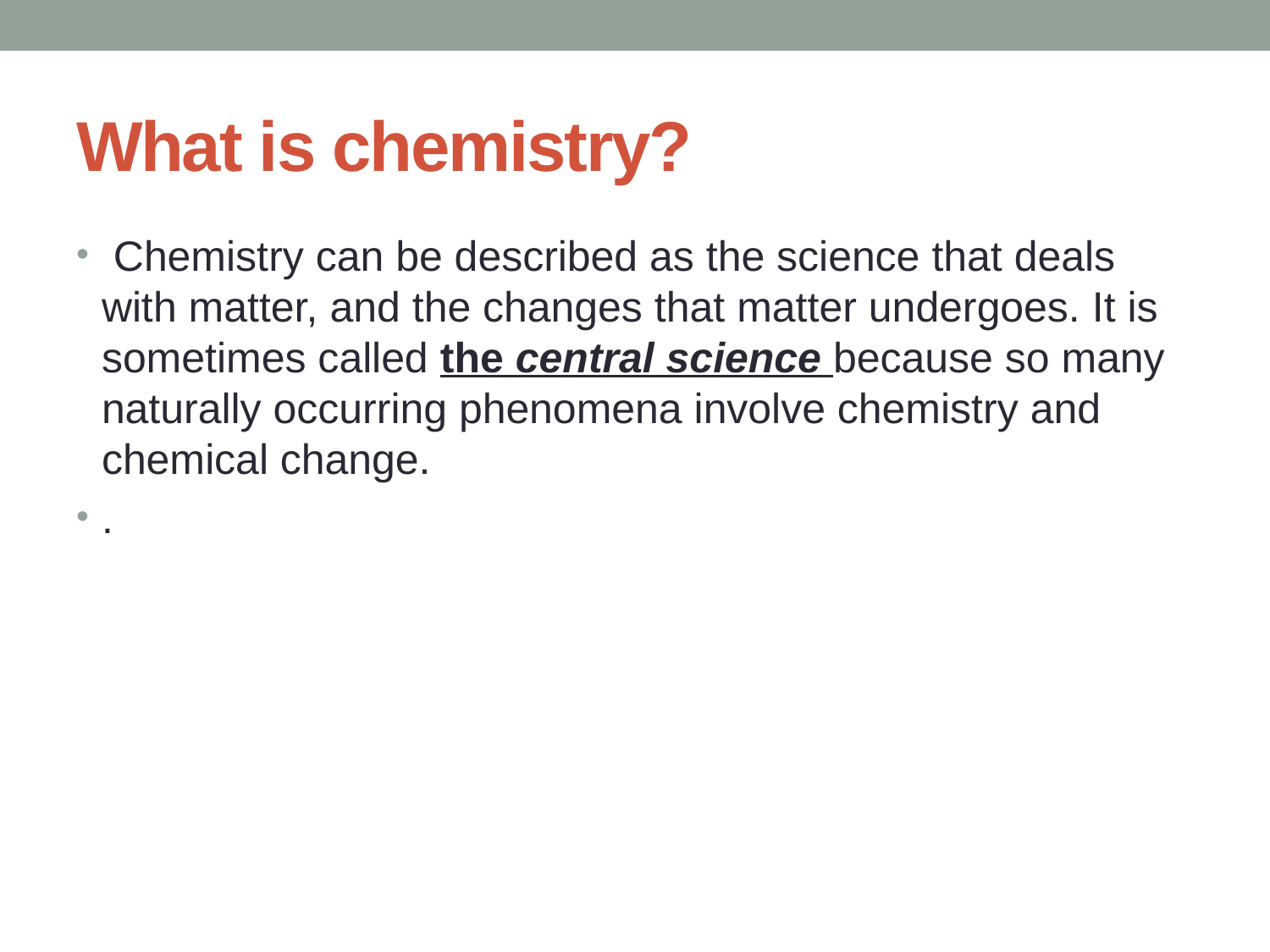

# What is chemistry?
 Chemistry can be described as the science that deals with matter, and the changes that matter undergoes. It is sometimes called the central science because so many naturally occurring phenomena involve chemistry and chemical change.
.